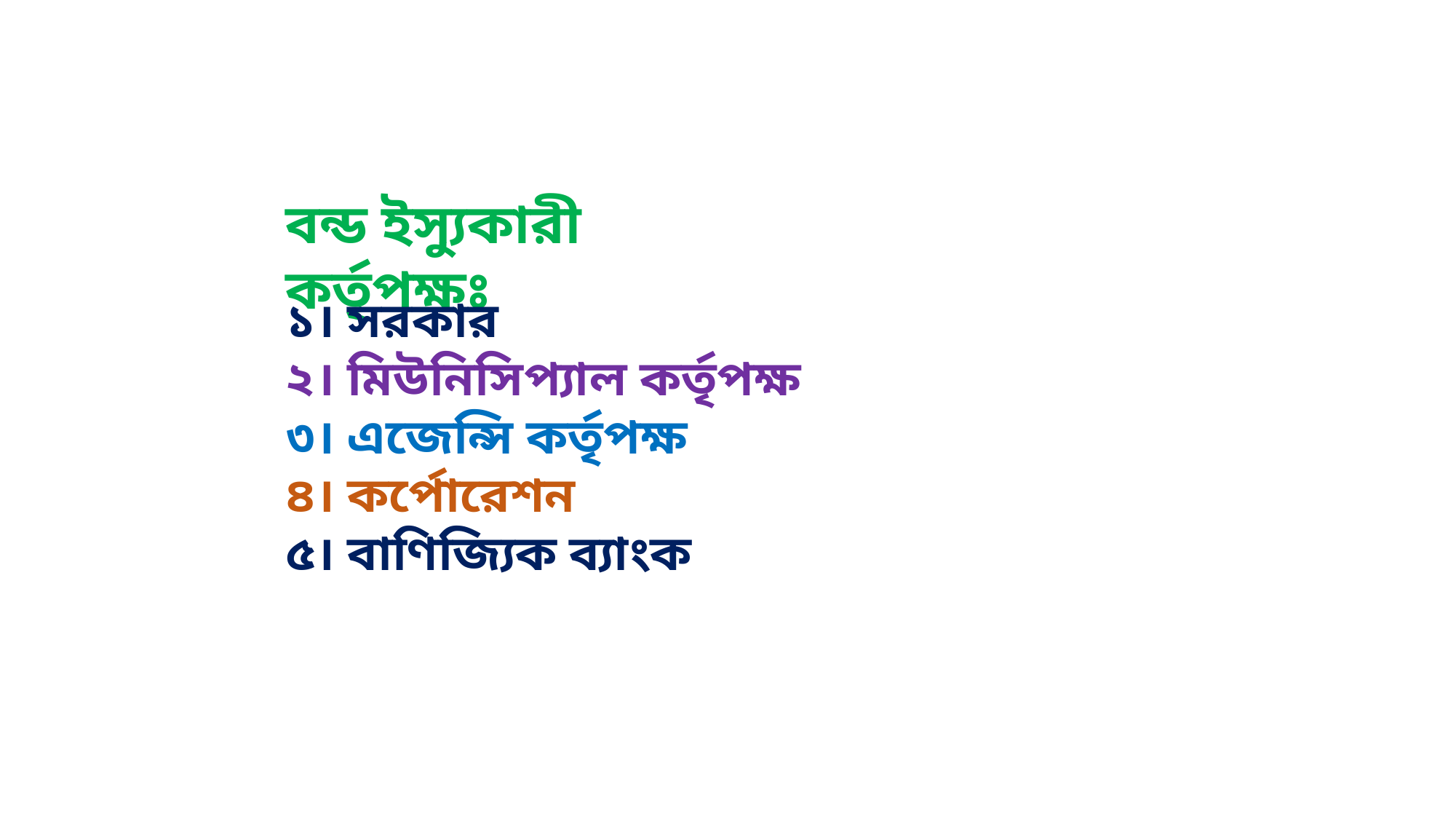

বন্ড ইস্যুকারী কর্তৃপক্ষঃ
১। সরকার
২। মিউনিসিপ্যাল কর্তৃপক্ষ
৩। এজেন্সি কর্তৃপক্ষ
৪। কর্পোরেশন
৫। বাণিজ্যিক ব্যাংক